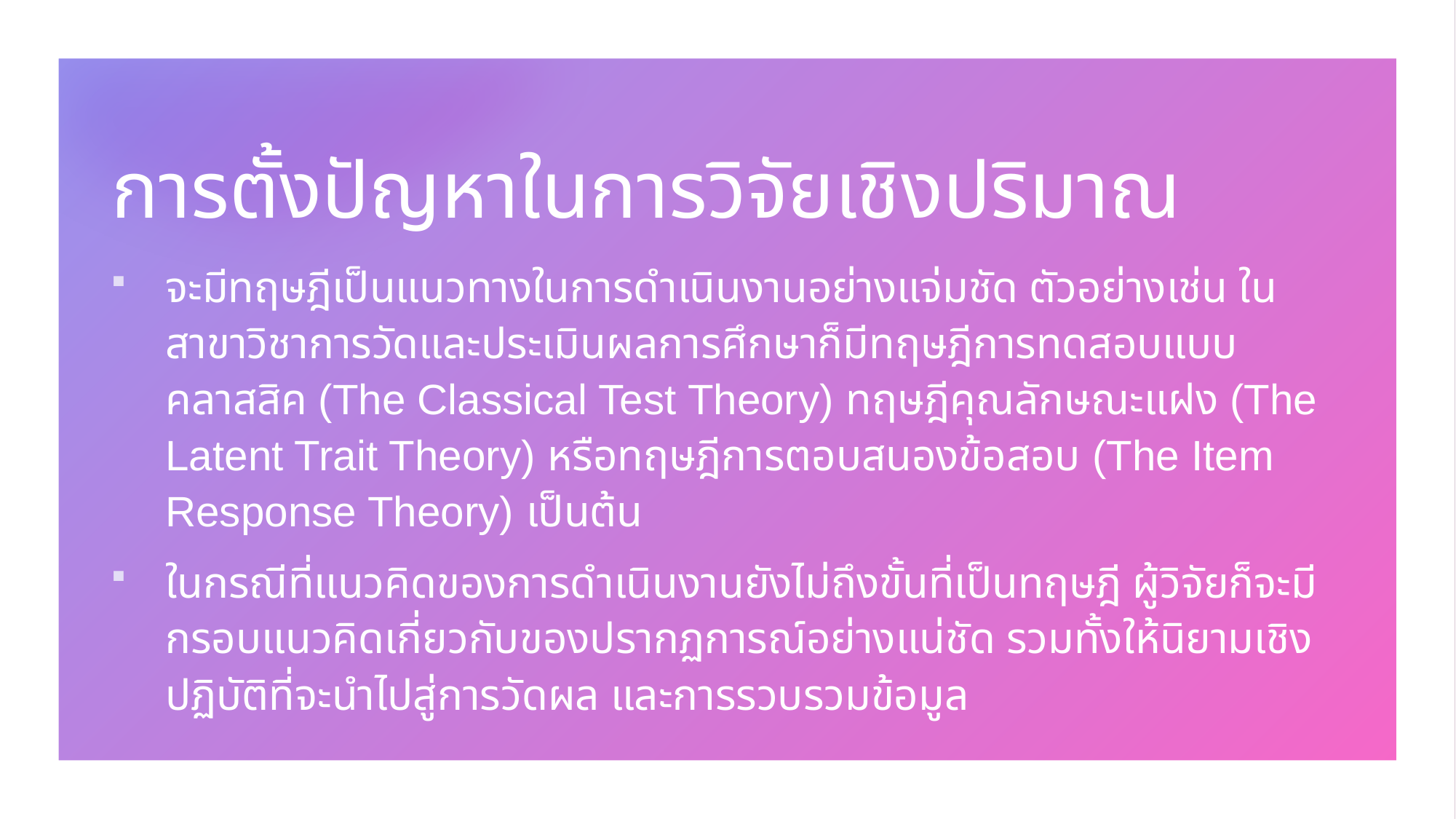

# การตั้งปัญหาในการวิจัยเชิงปริมาณ
จะมีทฤษฎีเป็นแนวทางในการดำเนินงานอย่างแจ่มชัด ตัวอย่างเช่น ในสาขาวิชาการวัดและประเมินผลการศึกษาก็มีทฤษฎีการทดสอบแบบคลาสสิค (The Classical Test Theory) ทฤษฎีคุณลักษณะแฝง (The Latent Trait Theory) หรือทฤษฎีการตอบสนองข้อสอบ (The Item Response Theory) เป็นต้น
ในกรณีที่แนวคิดของการดำเนินงานยังไม่ถึงขั้นที่เป็นทฤษฎี ผู้วิจัยก็จะมีกรอบแนวคิดเกี่ยวกับของปรากฏการณ์อย่างแน่ชัด รวมทั้งให้นิยามเชิงปฏิบัติที่จะนำไปสู่การวัดผล และการรวบรวมข้อมูล